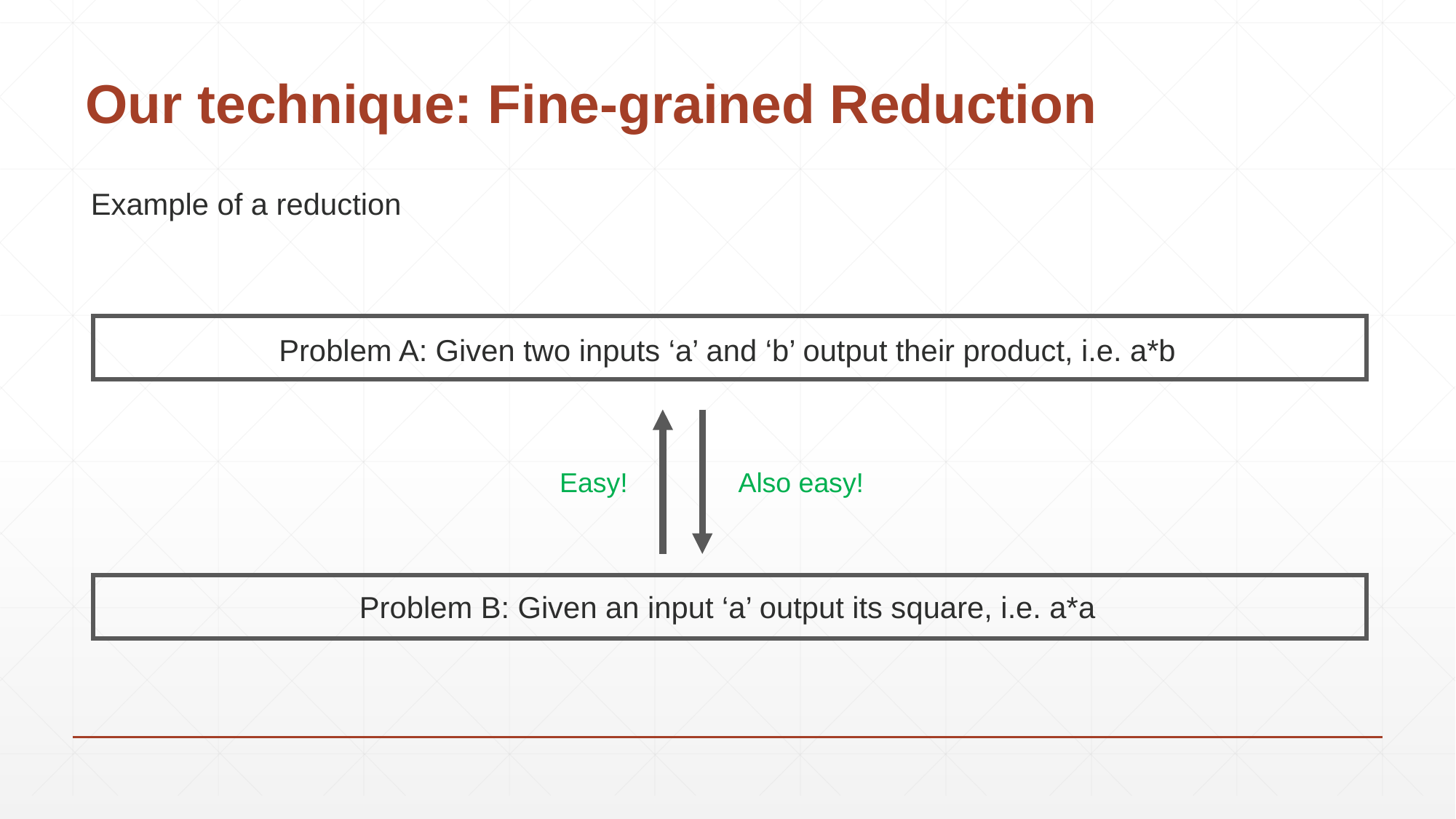

# Our technique: Fine-grained Reduction
Example of a reduction

Problem A: Given two inputs ‘a’ and ‘b’ output their product, i.e. a*b
Easy!
Also easy!

Problem B: Given an input ‘a’ output its square, i.e. a*a